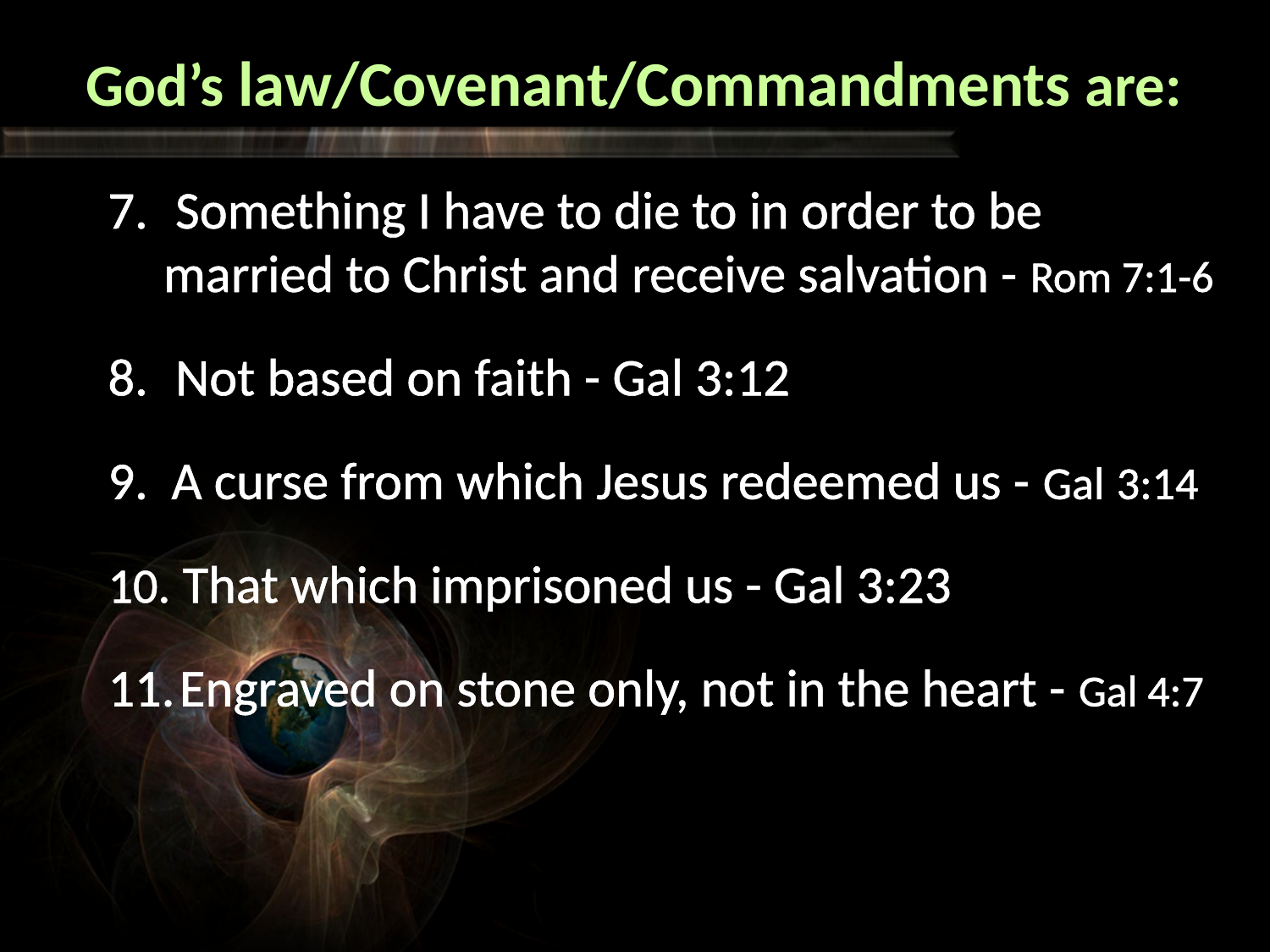

# God’s law/Covenant/Commandments are:
 Something I have to die to in order to be married to Christ and receive salvation - Rom 7:1-6

 Not based on faith - Gal 3:12

A curse from which Jesus redeemed us - Gal 3:14

 That which imprisoned us - Gal 3:23

Engraved on stone only, not in the heart - Gal 4:7